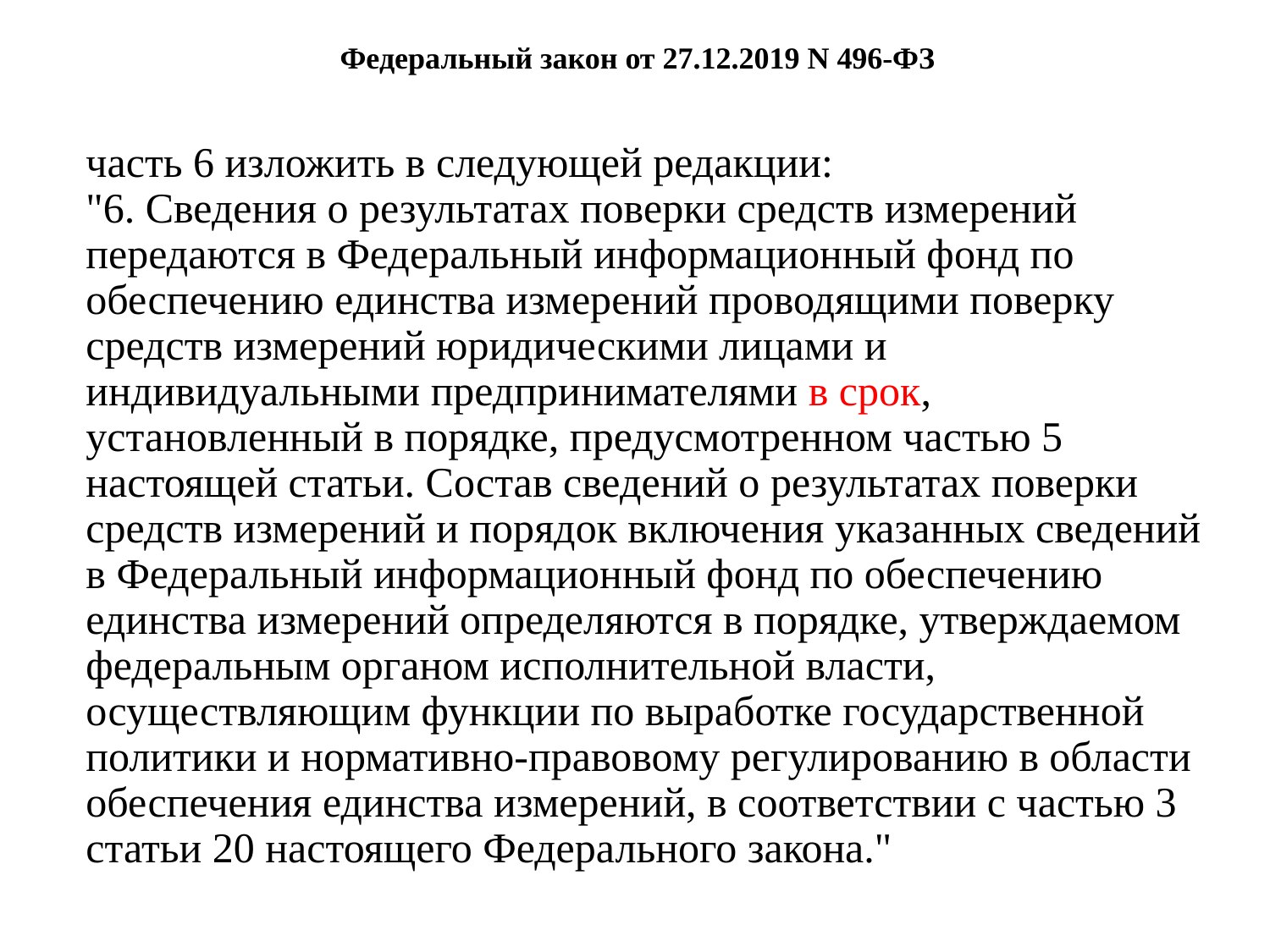

# Федеральный закон от 27.12.2019 N 496-ФЗ
часть 6 изложить в следующей редакции:
"6. Сведения о результатах поверки средств измерений передаются в Федеральный информационный фонд по обеспечению единства измерений проводящими поверку средств измерений юридическими лицами и индивидуальными предпринимателями в срок, установленный в порядке, предусмотренном частью 5 настоящей статьи. Состав сведений о результатах поверки средств измерений и порядок включения указанных сведений в Федеральный информационный фонд по обеспечению единства измерений определяются в порядке, утверждаемом федеральным органом исполнительной власти, осуществляющим функции по выработке государственной политики и нормативно-правовому регулированию в области обеспечения единства измерений, в соответствии с частью 3 статьи 20 настоящего Федерального закона."